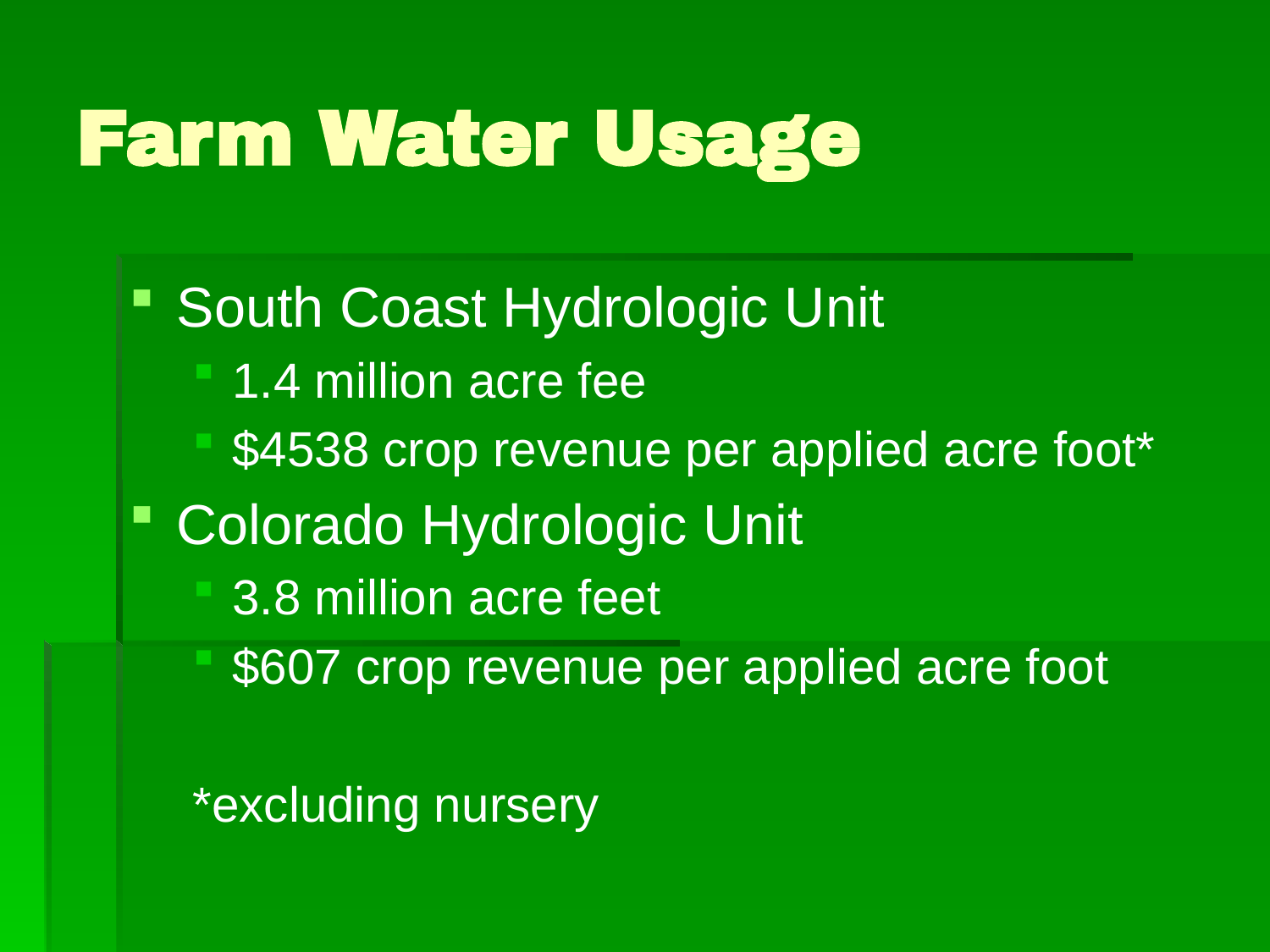

# Farm Water Usage
South Coast Hydrologic Unit
1.4 million acre fee
$4538 crop revenue per applied acre foot*
Colorado Hydrologic Unit
3.8 million acre feet
$607 crop revenue per applied acre foot

*excluding nursery